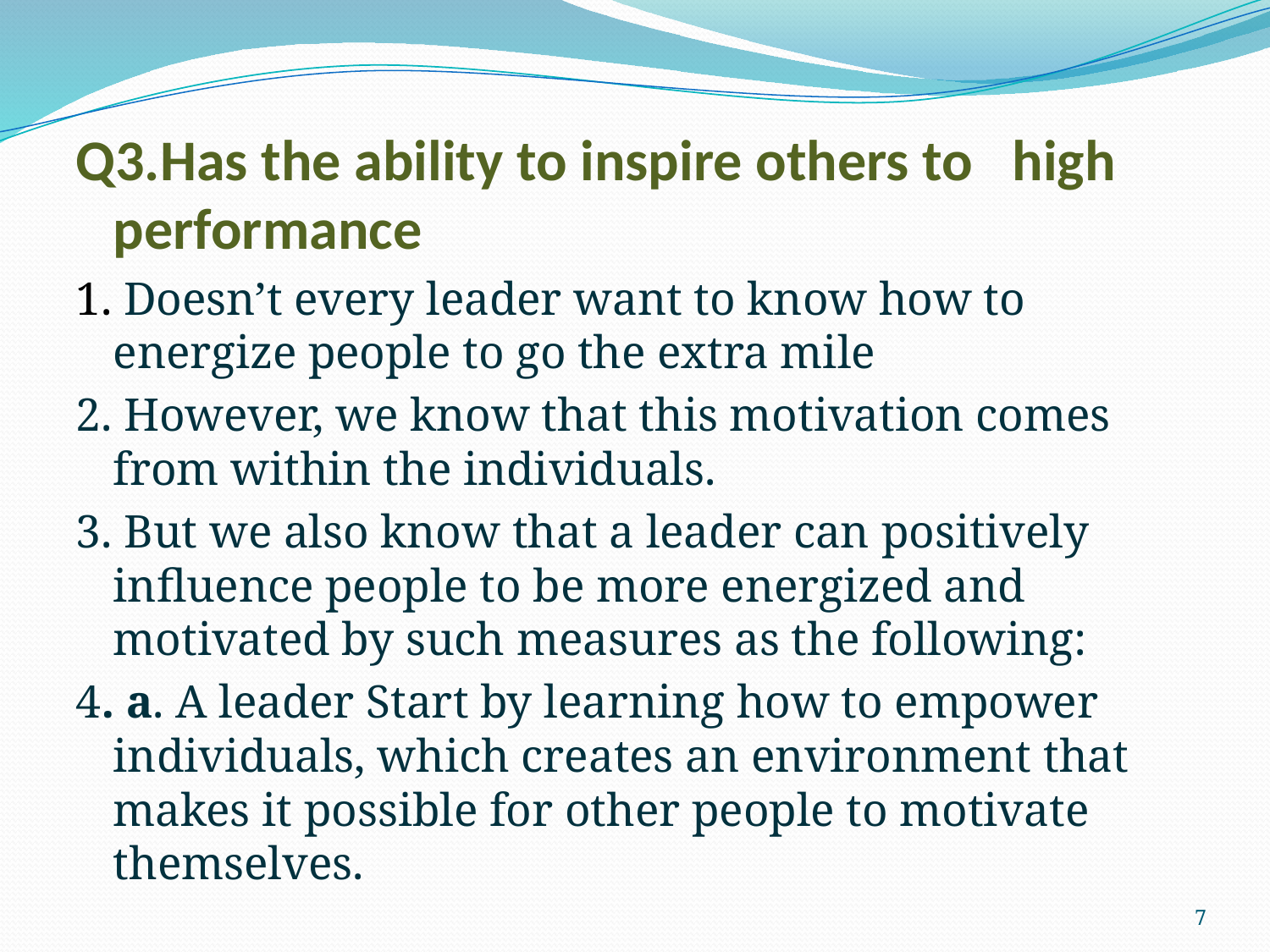

#
Q3.Has the ability to inspire others to   high performance
1. Doesn’t every leader want to know how to energize people to go the extra mile
2. However, we know that this motivation comes from within the individuals.
3. But we also know that a leader can positively influence people to be more energized and motivated by such measures as the following:
4. a. A leader Start by learning how to empower individuals, which creates an environment that makes it possible for other people to motivate themselves.
7